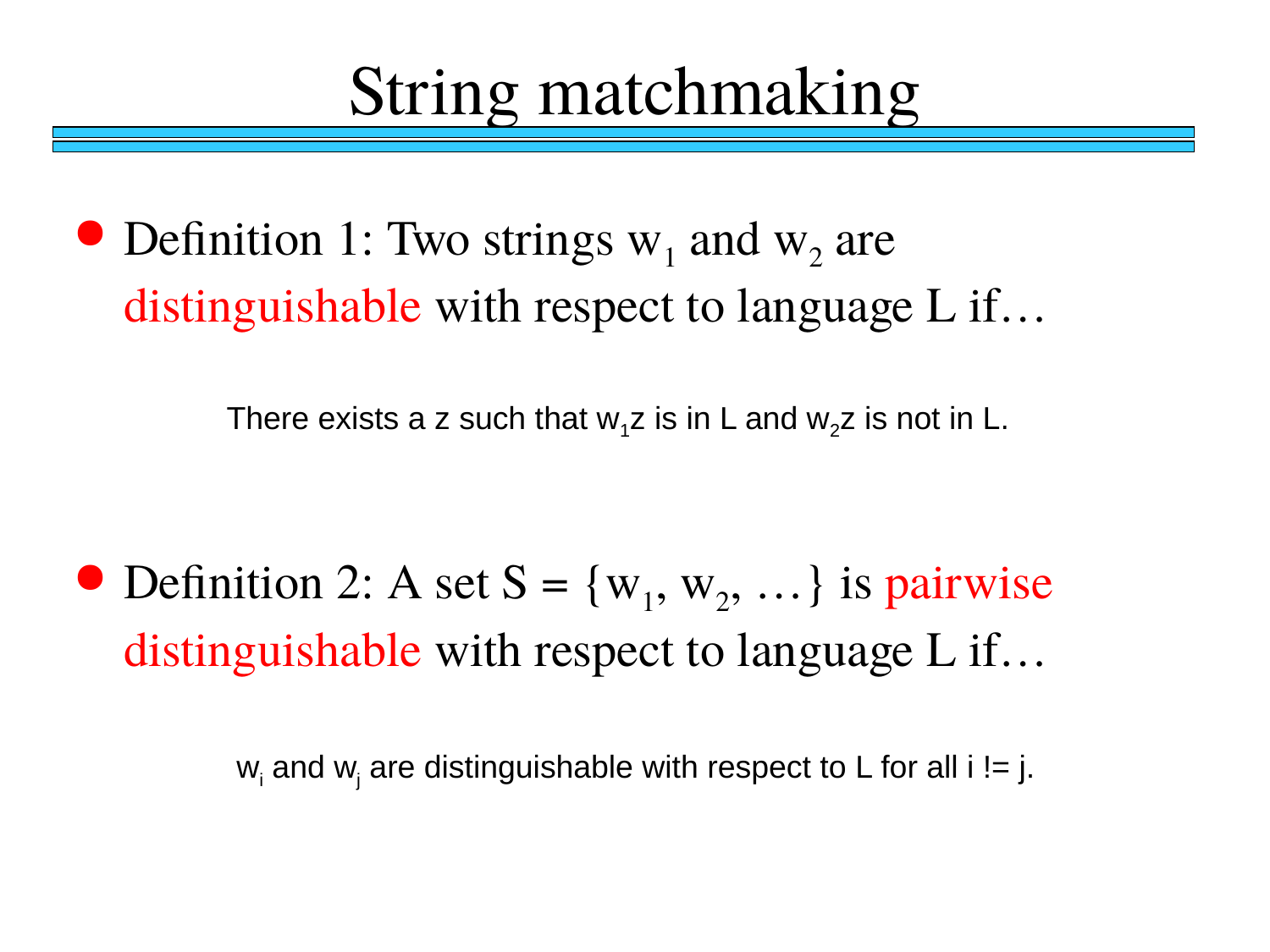

# String matchmaking

Definition 1: Two strings w1 and w2 are distinguishable with respect to language L if…

Definition 2: A set S = {w1, w2, …} is pairwise distinguishable with respect to language L if…
There exists z s.t.
w1z in L
W2z not in L or vice versa
There exists a z such that w1z is in L and w2z is not in L.
wi and wj are distinguishable for all
i not= j.
wi and wj are distinguishable with respect to L for all i != j.